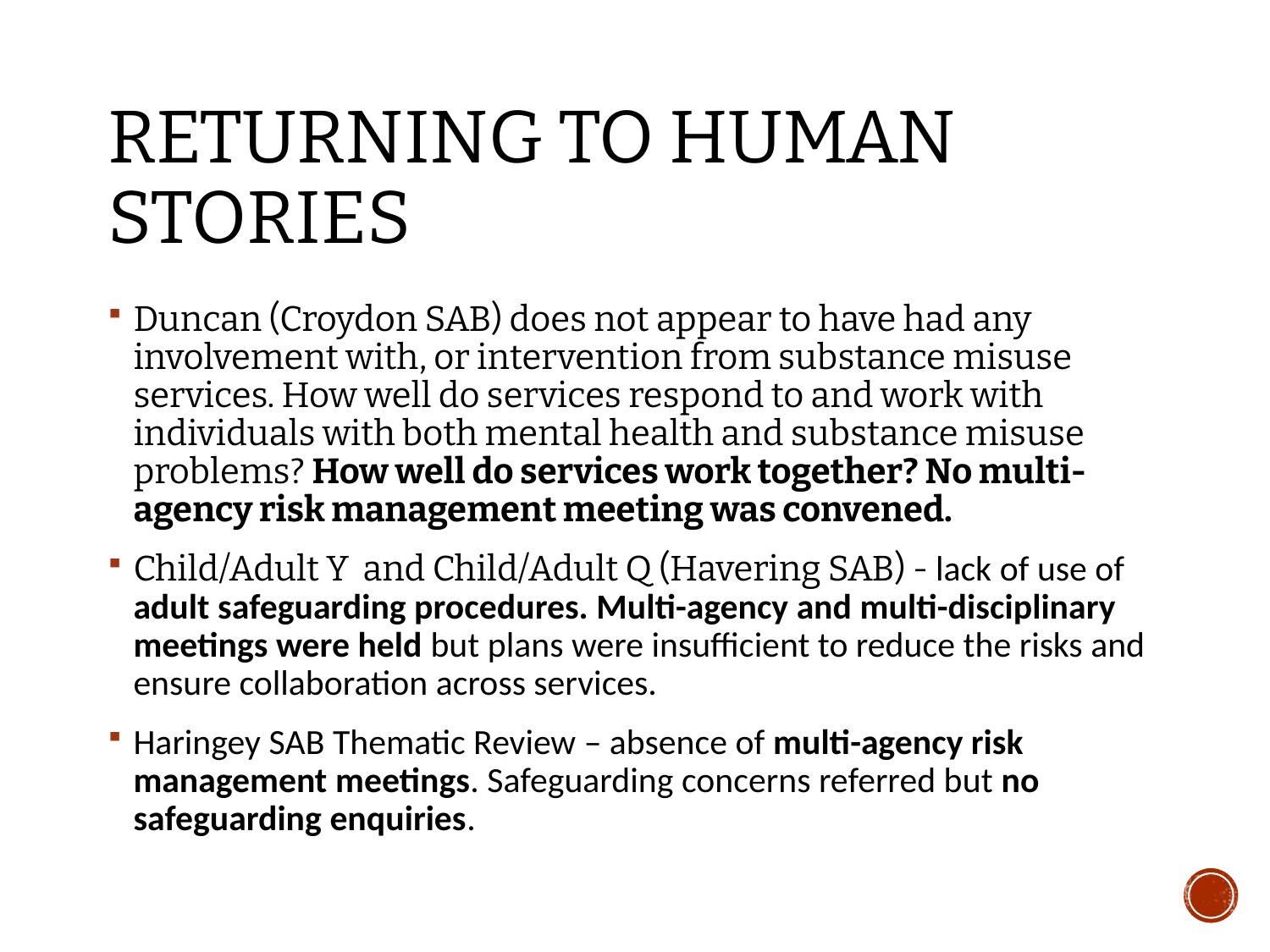

# Returning to human stories
Duncan (Croydon SAB) does not appear to have had any involvement with, or intervention from substance misuse services. How well do services respond to and work with individuals with both mental health and substance misuse problems? How well do services work together? No multi-agency risk management meeting was convened.
Child/Adult Y  and Child/Adult Q (Havering SAB) - lack of use of adult safeguarding procedures. Multi-agency and multi-disciplinary meetings were held but plans were insufficient to reduce the risks and ensure collaboration across services.
Haringey SAB Thematic Review – absence of multi-agency risk management meetings. Safeguarding concerns referred but no safeguarding enquiries.